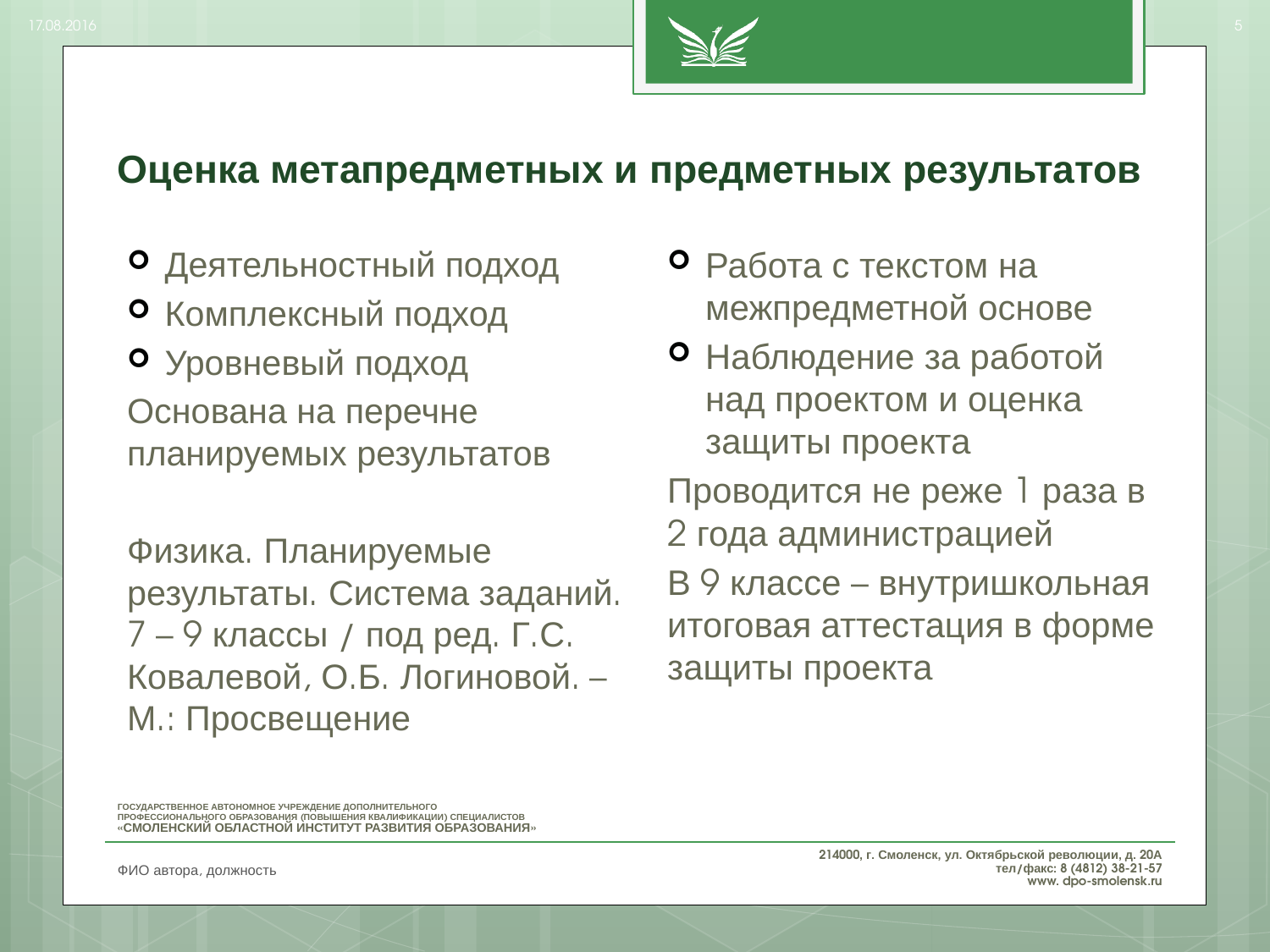

17.08.2016
5
# Оценка метапредметных и предметных результатов
Деятельностный подход
Комплексный подход
Уровневый подход
Основана на перечне планируемых результатов

Физика. Планируемые результаты. Система заданий. 7 – 9 классы / под ред. Г.С. Ковалевой, О.Б. Логиновой. – М.: Просвещение

Работа с текстом на межпредметной основе
Наблюдение за работой над проектом и оценка защиты проекта
Проводится не реже 1 раза в 2 года администрацией
В 9 классе – внутришкольная итоговая аттестация в форме защиты проекта
ФИО автора, должность